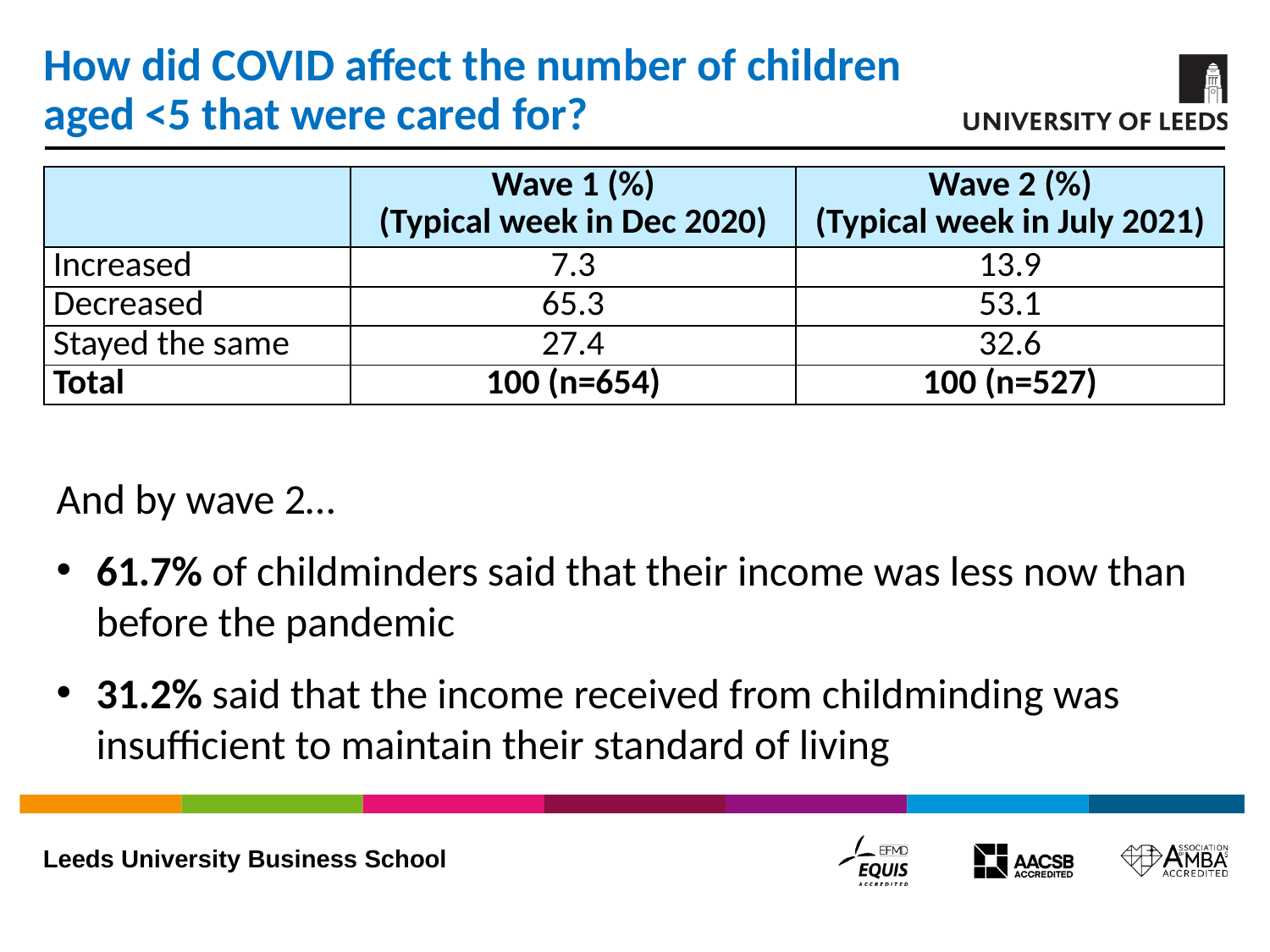

# How did COVID affect the number of children aged <5 that were cared for?
|  | Wave 1 (%) (Typical week in Dec 2020) | Wave 2 (%) (Typical week in July 2021) |
| --- | --- | --- |
| Increased | 7.3 | 13.9 |
| Decreased | 65.3 | 53.1 |
| Stayed the same | 27.4 | 32.6 |
| Total | 100 (n=654) | 100 (n=527) |
And by wave 2…
61.7% of childminders said that their income was less now than before the pandemic
31.2% said that the income received from childminding was insufficient to maintain their standard of living